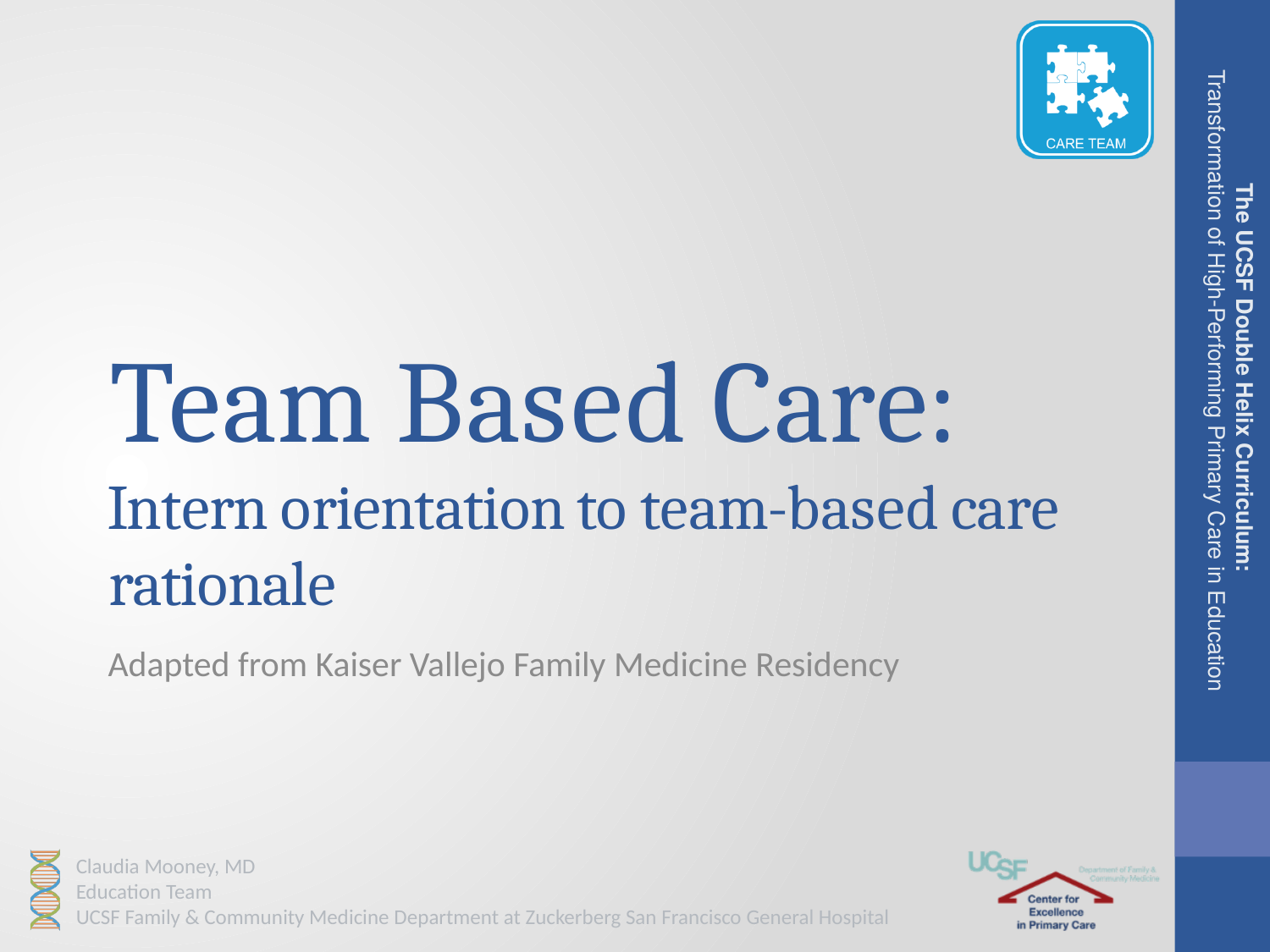

# Team Based Care: Intern orientation to team-based care rationale
Adapted from Kaiser Vallejo Family Medicine Residency